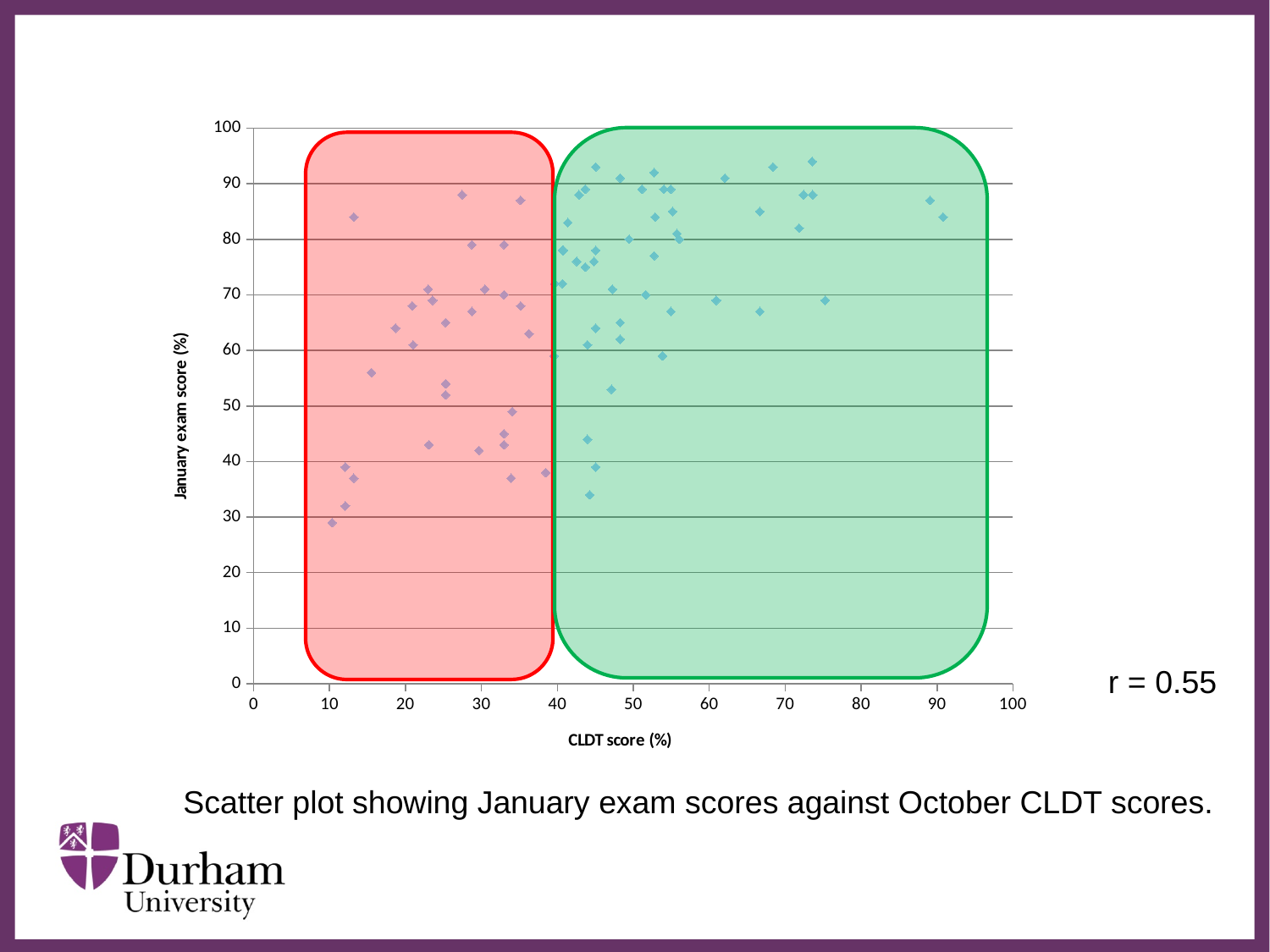

### Chart

| Category |  |
|---|---|
r = 0.55
Scatter plot showing January exam scores against October CLDT scores.